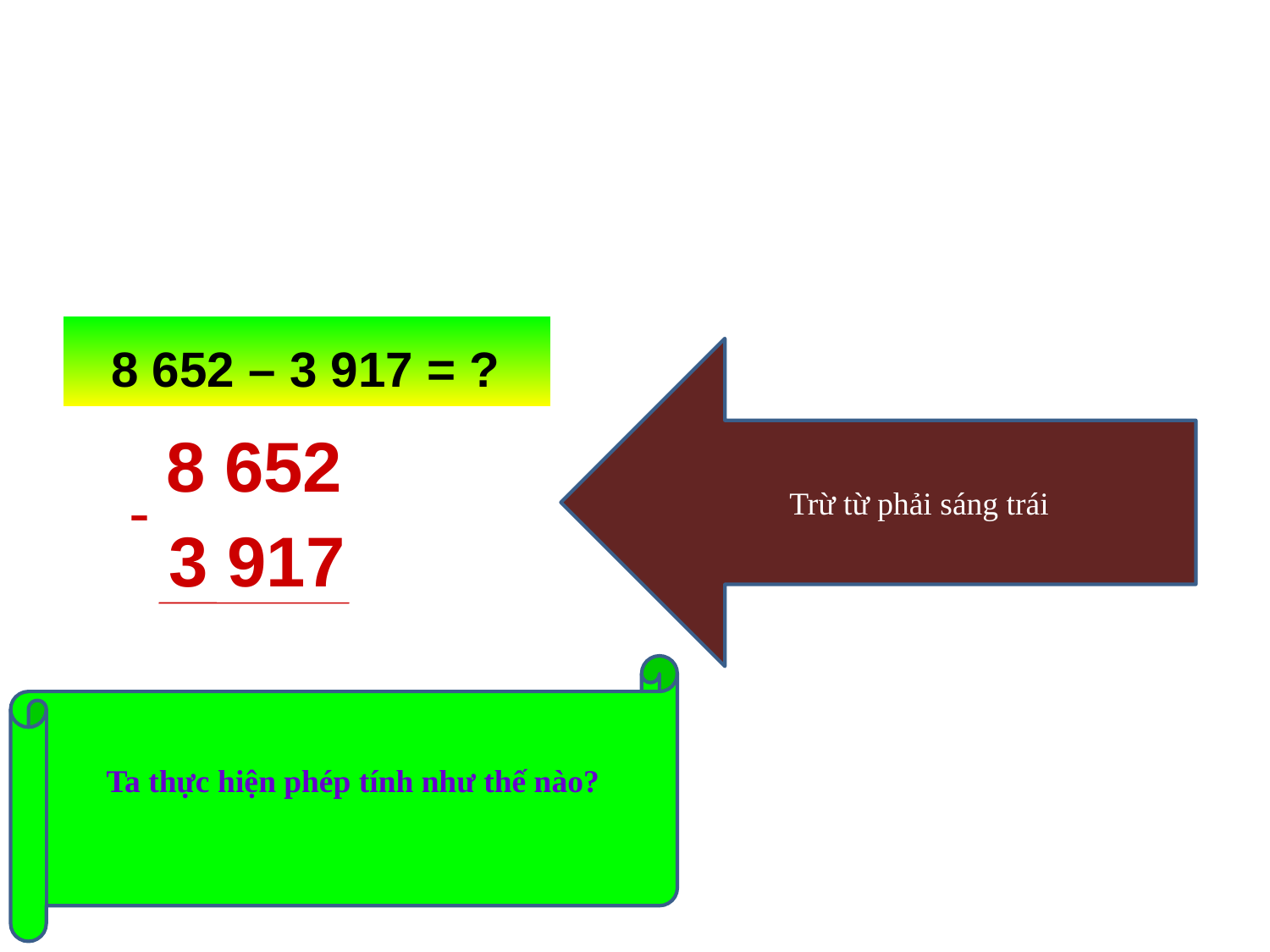

8 652 – 3 917 = ?
Trừ từ phải sáng trái
8 652
-
3 917

Ta thực hiện phép tính như thế nào?